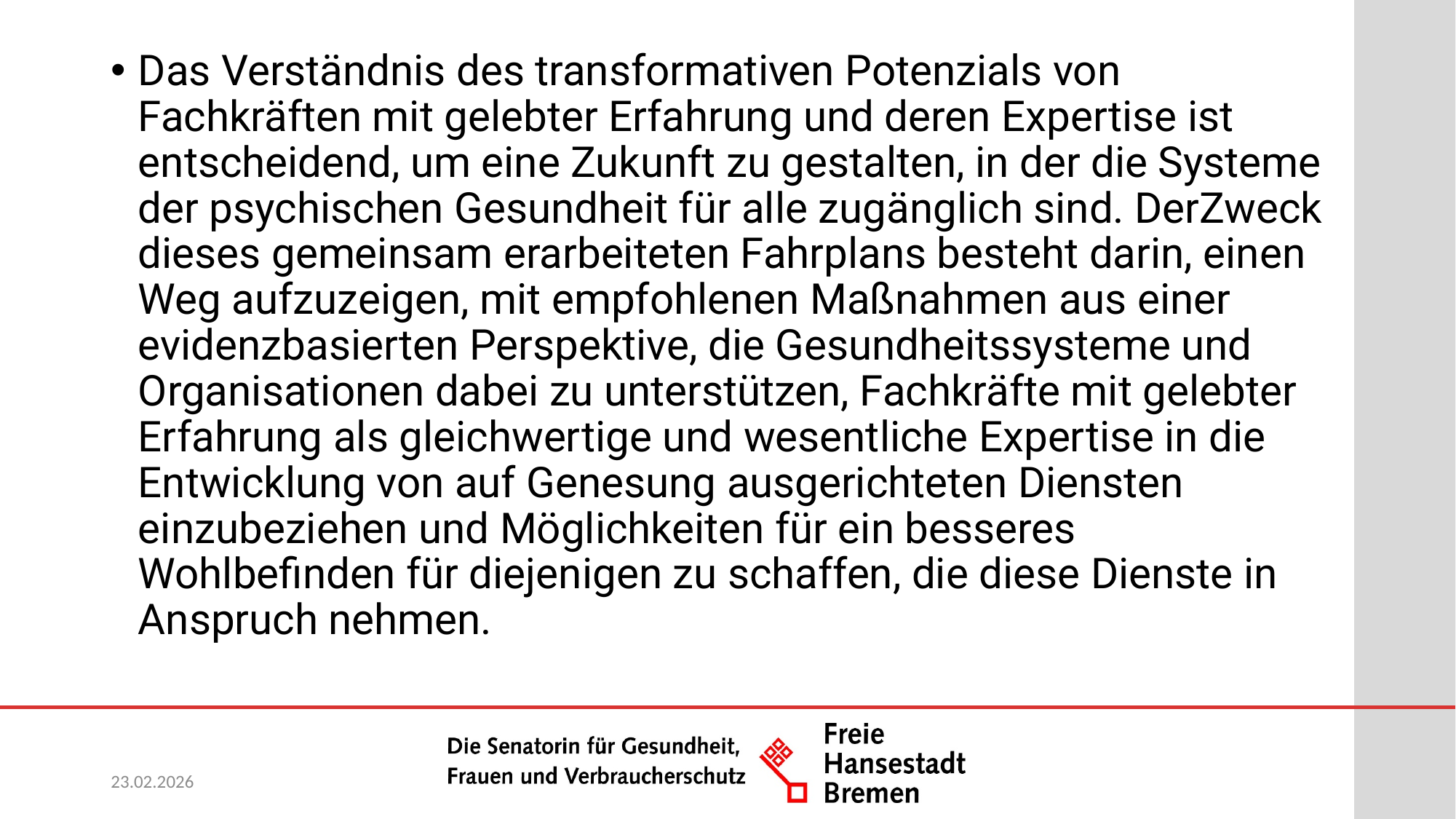

#
Das Verständnis des transformativen Potenzials von Fachkräften mit gelebter Erfahrung und deren Expertise ist entscheidend, um eine Zukunft zu gestalten, in der die Systeme der psychischen Gesundheit für alle zugänglich sind. DerZweck dieses gemeinsam erarbeiteten Fahrplans besteht darin, einen Weg aufzuzeigen, mit empfohlenen Maßnahmen aus einer evidenzbasierten Perspektive, die Gesundheitssysteme und Organisationen dabei zu unterstützen, Fachkräfte mit gelebter Erfahrung als gleichwertige und wesentliche Expertise in die Entwicklung von auf Genesung ausgerichteten Diensten einzubeziehen und Möglichkeiten für ein besseres Wohlbefinden für diejenigen zu schaffen, die diese Dienste in Anspruch nehmen.
23.02.2026